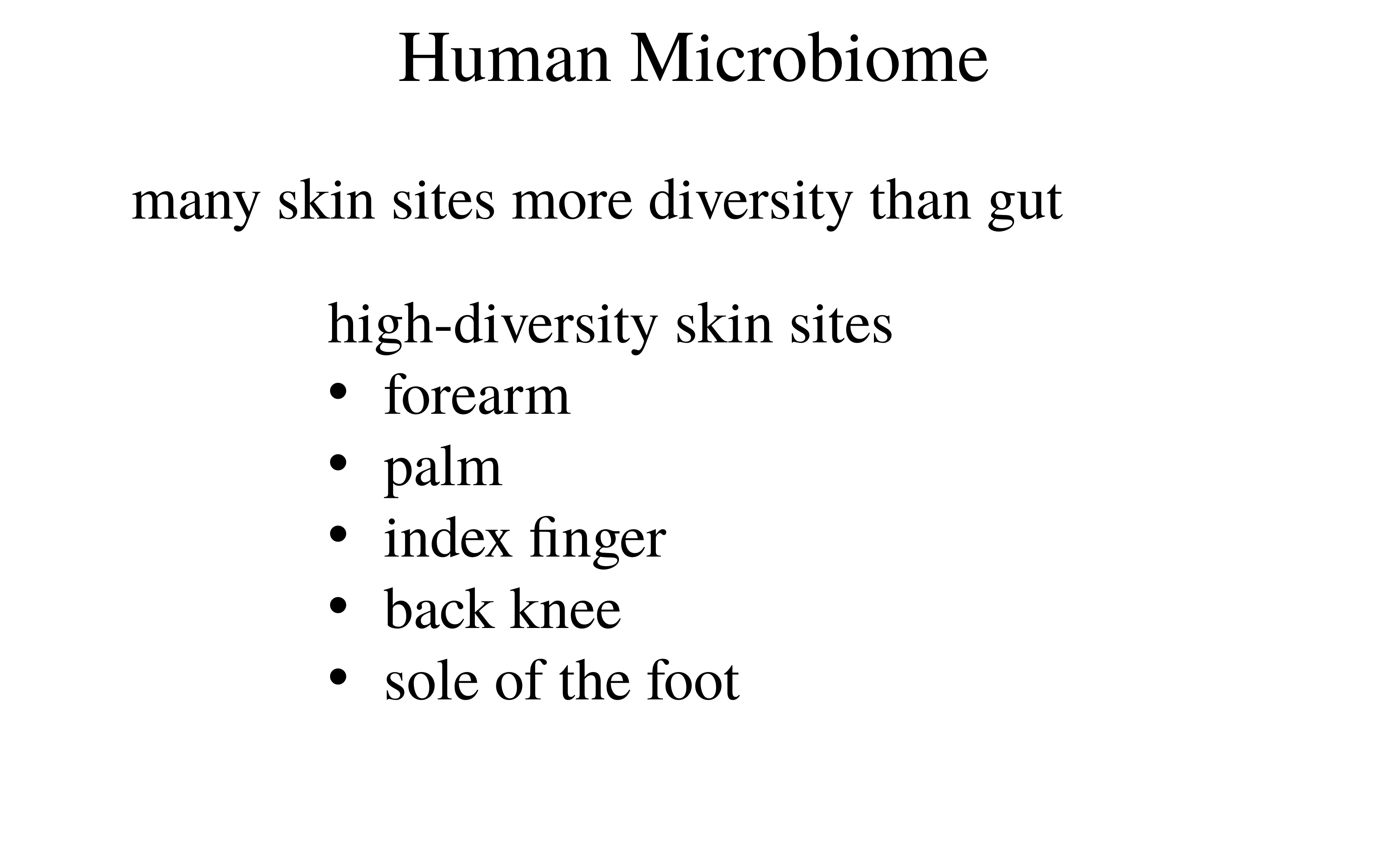

Human Microbiome
many skin sites more diversity than gut
high-diversity skin sites
forearm
palm
index finger
back knee
sole of the foot